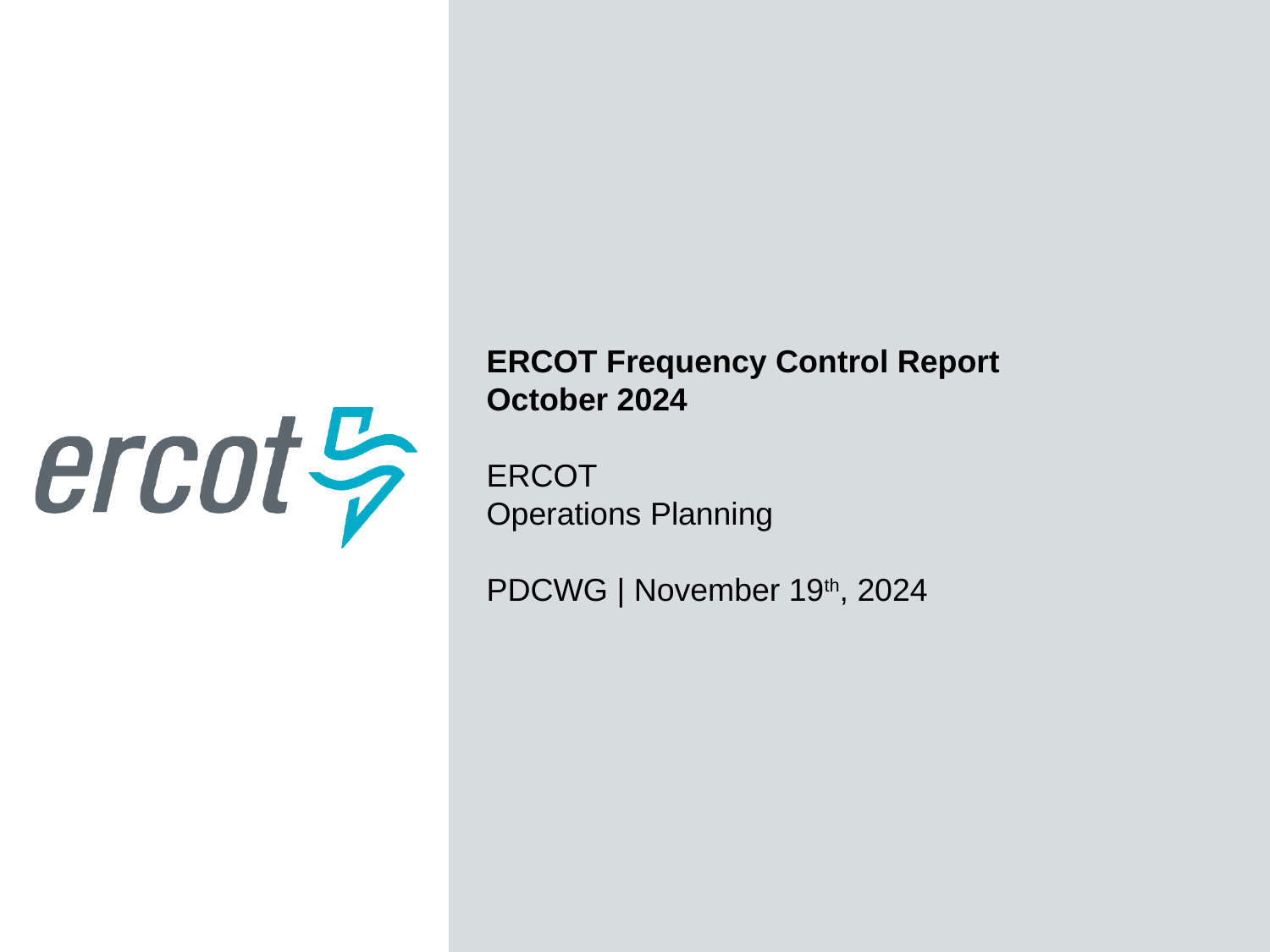

ERCOT Frequency Control Report
October 2024

ERCOT
Operations Planning

PDCWG | November 19th, 2024